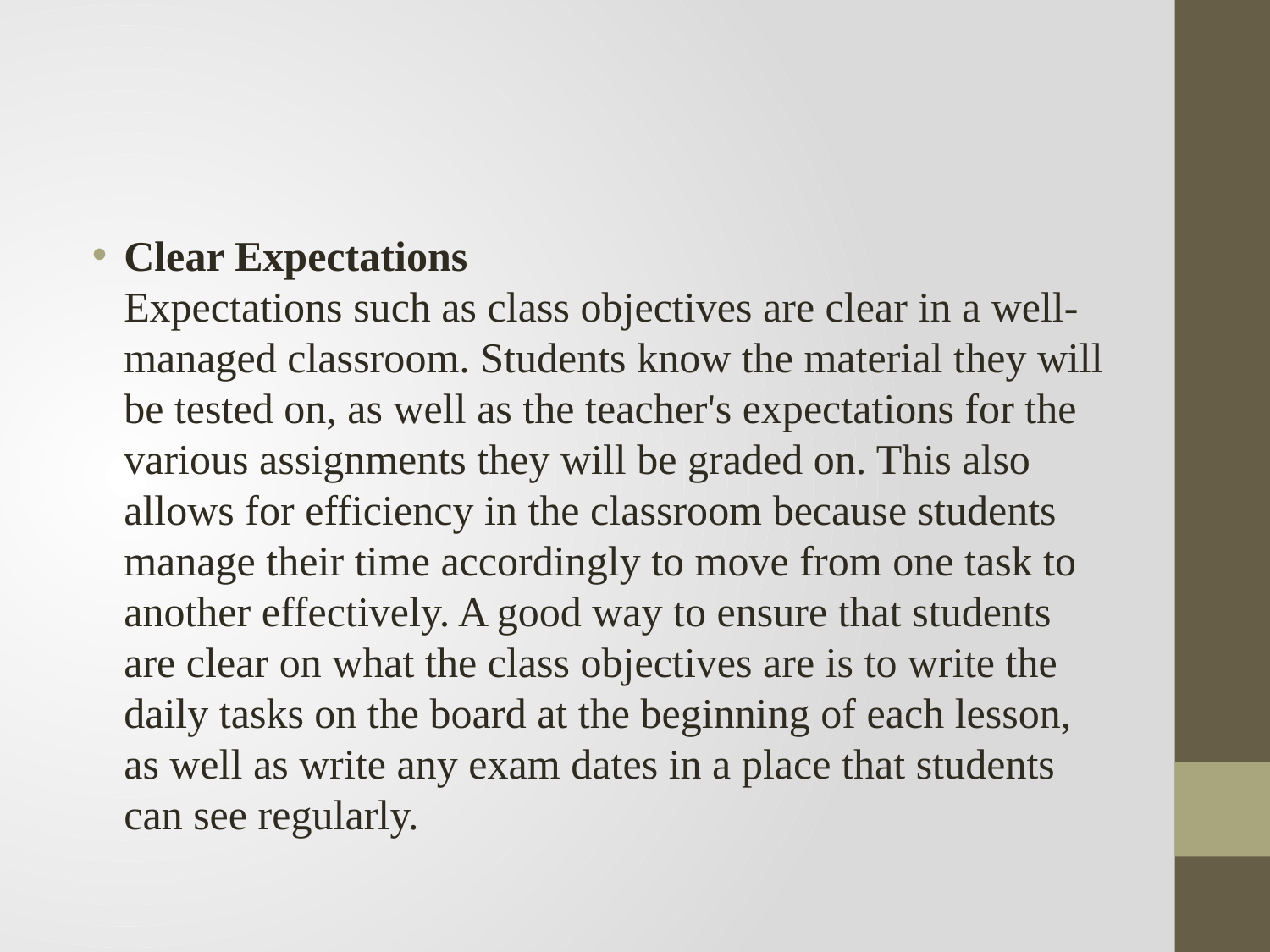

#
Clear Expectations
Expectations such as class objectives are clear in a well-managed classroom. Students know the material they will be tested on, as well as the teacher's expectations for the various assignments they will be graded on. This also allows for efficiency in the classroom because students manage their time accordingly to move from one task to another effectively. A good way to ensure that students are clear on what the class objectives are is to write the daily tasks on the board at the beginning of each lesson, as well as write any exam dates in a place that students can see regularly.